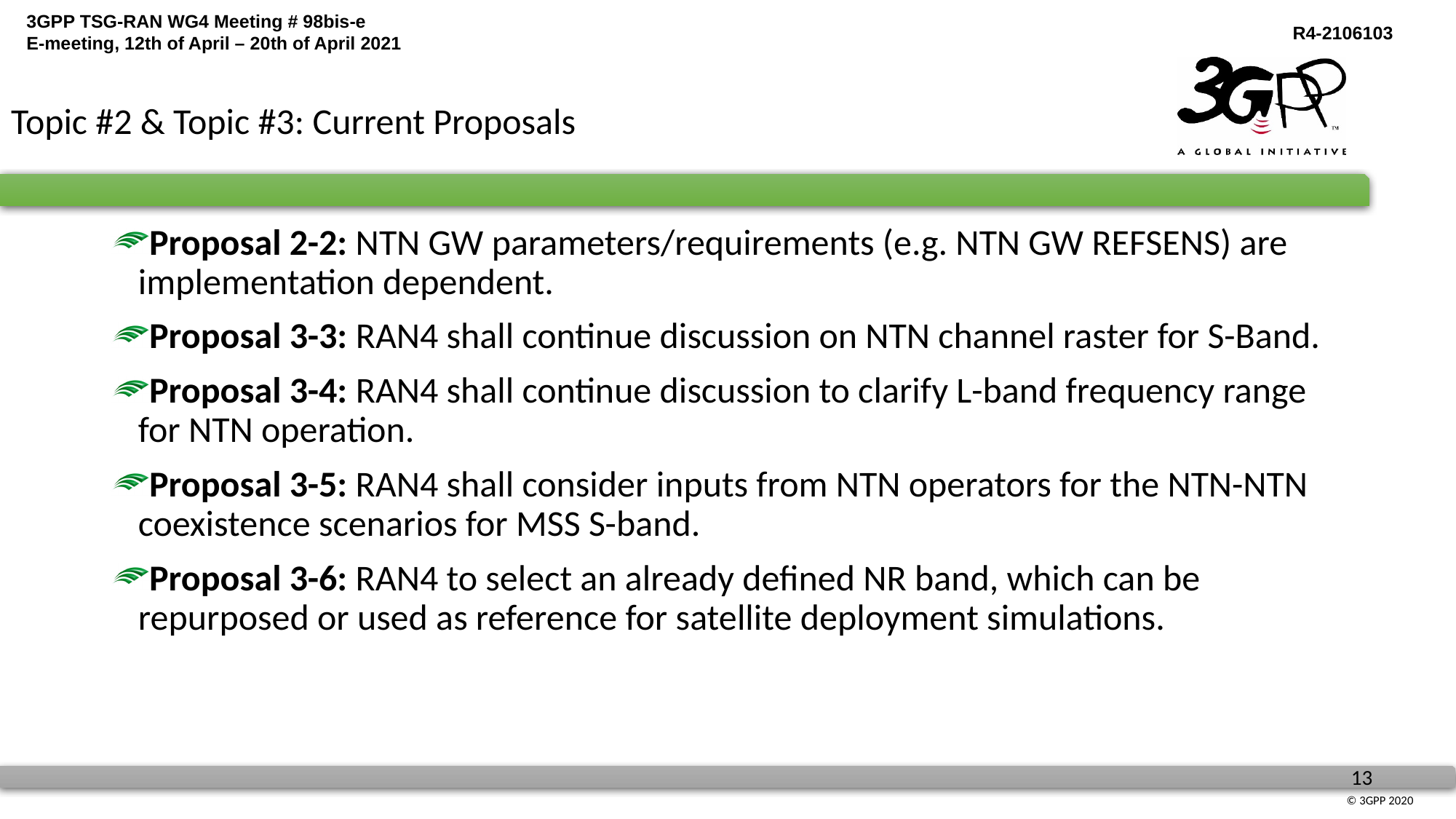

# Topic #2 & Topic #3: Current Proposals
Proposal 2-2: NTN GW parameters/requirements (e.g. NTN GW REFSENS) are implementation dependent.
Proposal 3-3: RAN4 shall continue discussion on NTN channel raster for S-Band.
Proposal 3-4: RAN4 shall continue discussion to clarify L-band frequency range for NTN operation.
Proposal 3-5: RAN4 shall consider inputs from NTN operators for the NTN-NTN coexistence scenarios for MSS S-band.
Proposal 3-6: RAN4 to select an already defined NR band, which can be repurposed or used as reference for satellite deployment simulations.